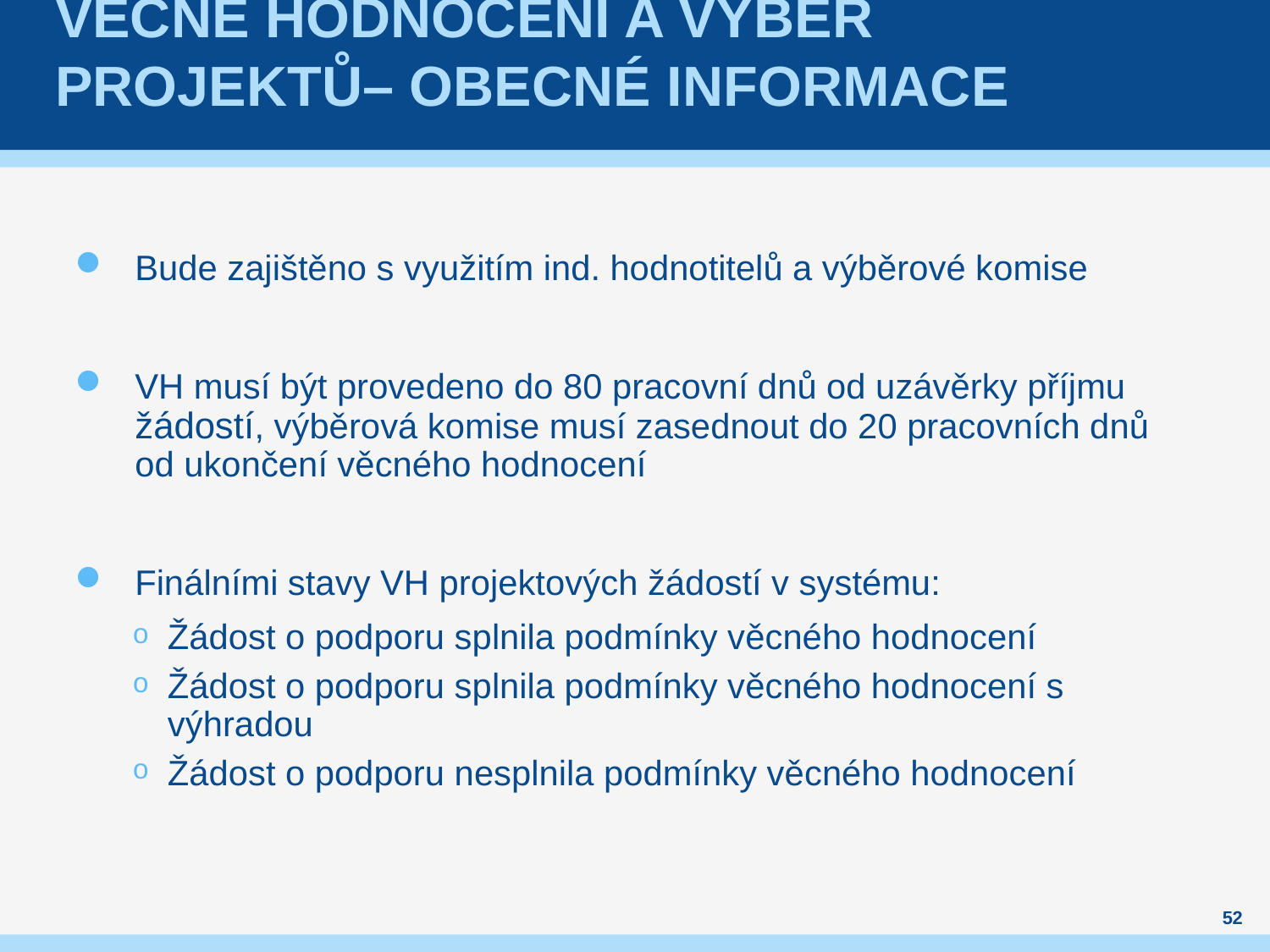

# Věcné hodnocení A výběr projektů– obecné informace
Bude zajištěno s využitím ind. hodnotitelů a výběrové komise

VH musí být provedeno do 80 pracovní dnů od uzávěrky příjmu žádostí, výběrová komise musí zasednout do 20 pracovních dnů od ukončení věcného hodnocení

Finálními stavy VH projektových žádostí v systému:
Žádost o podporu splnila podmínky věcného hodnocení
Žádost o podporu splnila podmínky věcného hodnocení s výhradou
Žádost o podporu nesplnila podmínky věcného hodnocení

52